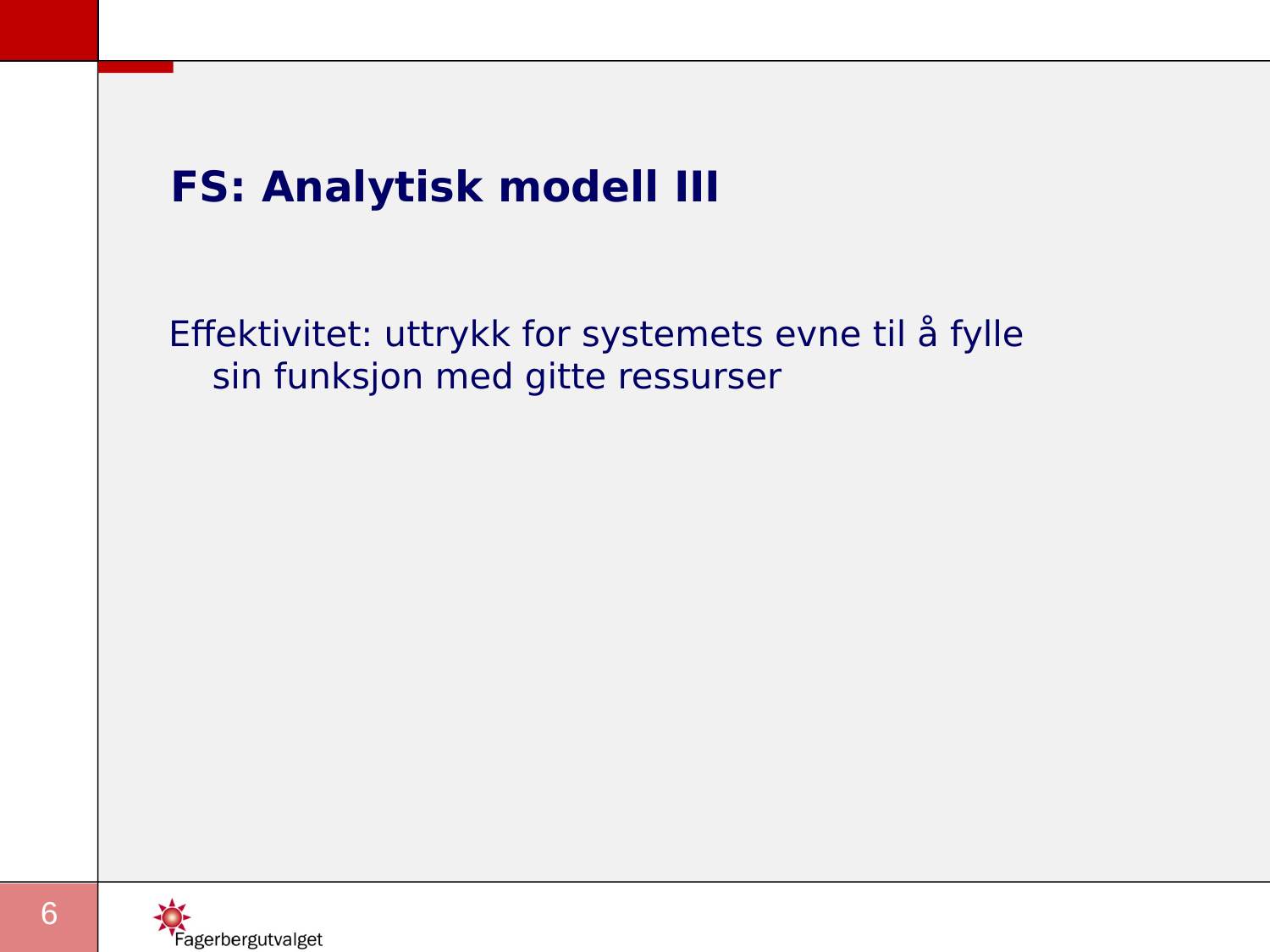

# FS: Analytisk modell III

Effektivitet: uttrykk for systemets evne til å fylle sin funksjon med gitte ressurser